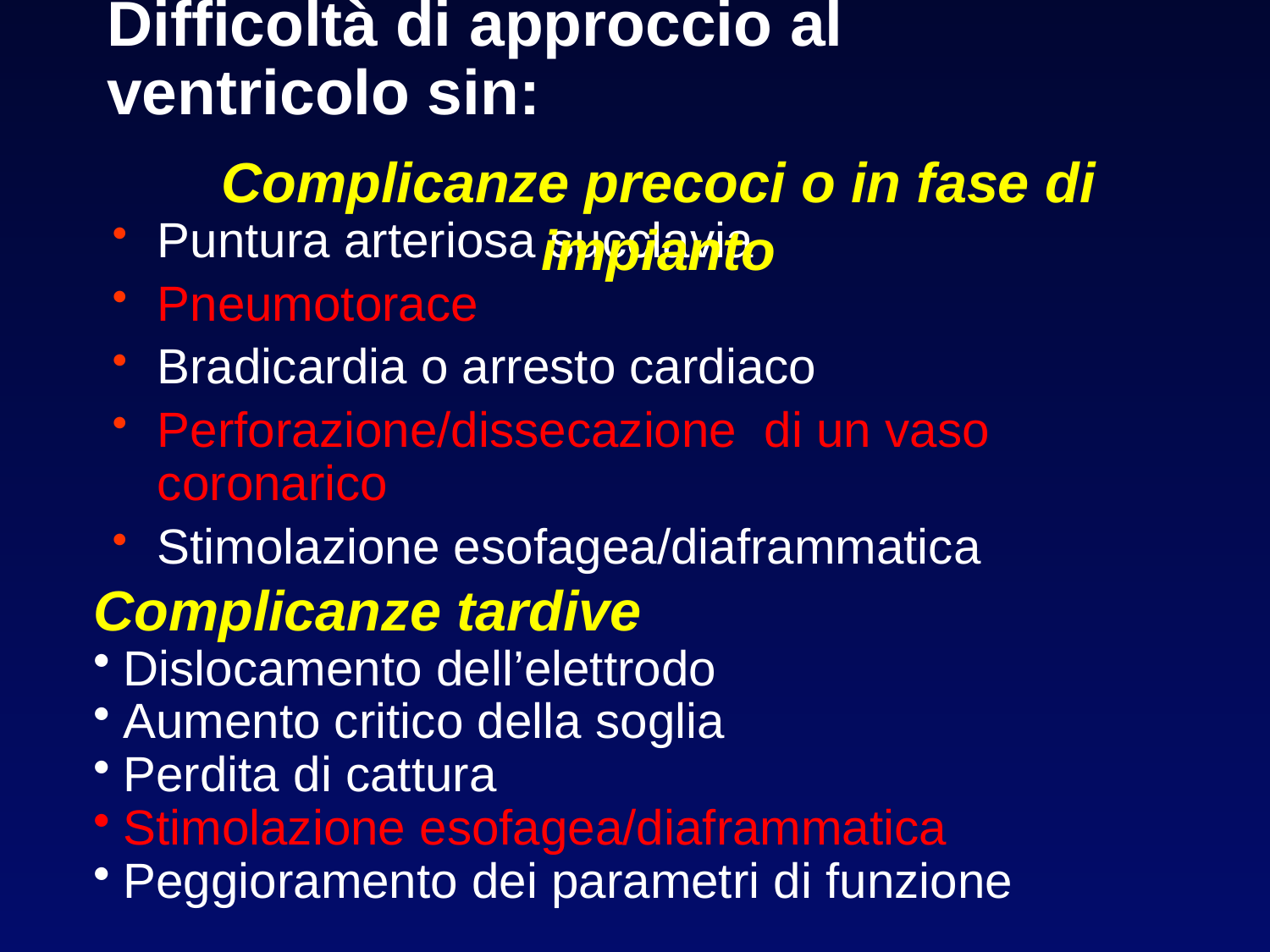

# Difficoltà di approccio al ventricolo sin:
Complicanze precoci o in fase di impianto
Puntura arteriosa succlavia
Pneumotorace
Bradicardia o arresto cardiaco
Perforazione/dissecazione  di un vaso coronarico
Stimolazione esofagea/diaframmatica
Complicanze tardive
Dislocamento dell’elettrodo
Aumento critico della soglia
Perdita di cattura
Stimolazione esofagea/diaframmatica
Peggioramento dei parametri di funzione